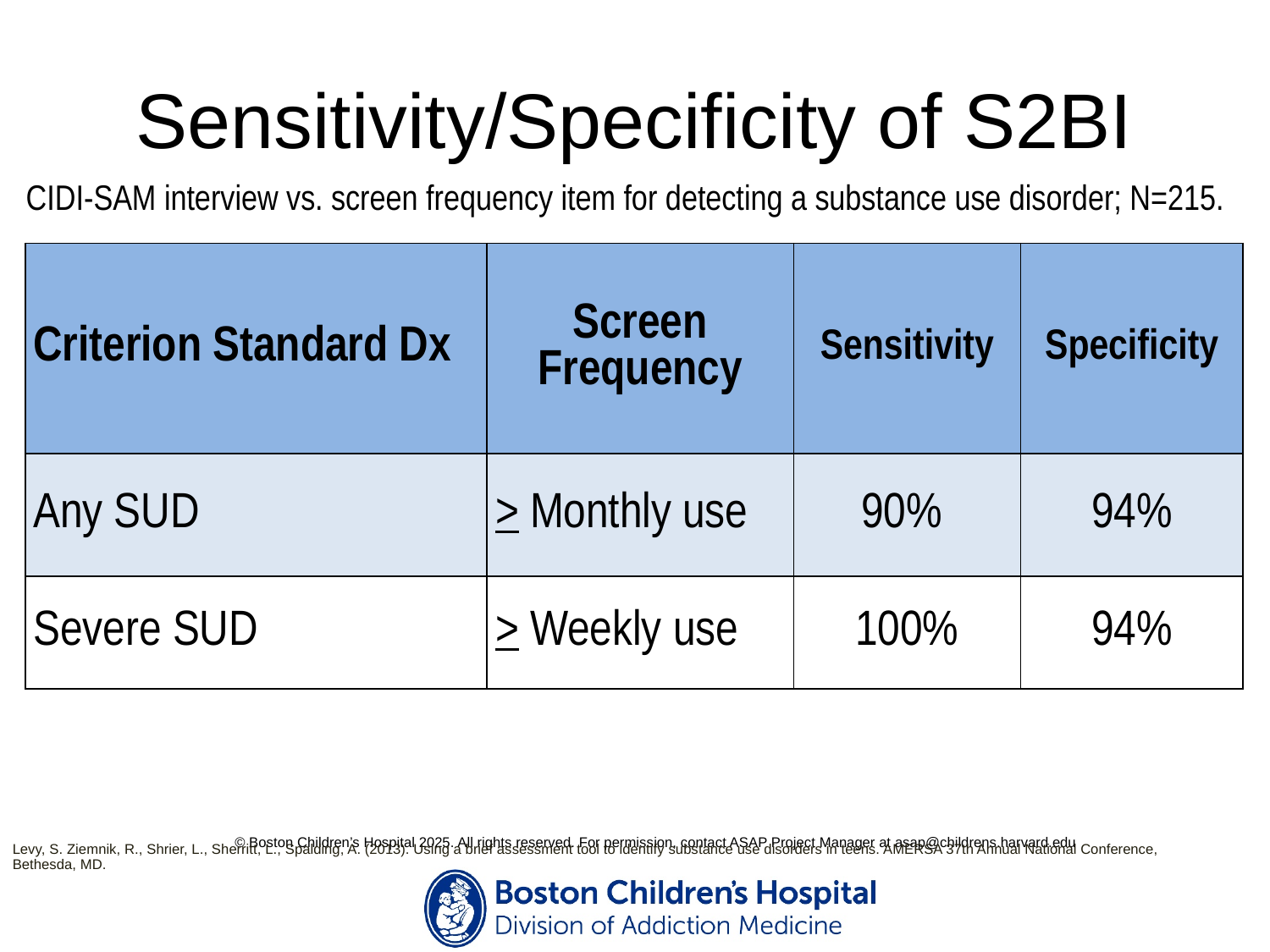

# Sensitivity/Specificity of S2BI
CIDI-SAM interview vs. screen frequency item for detecting a substance use disorder; N=215.
| Criterion Standard Dx | Screen Frequency | Sensitivity | Specificity |
| --- | --- | --- | --- |
| Any SUD | > Monthly use | 90% | 94% |
| Severe SUD | > Weekly use | 100% | 94% |
Levy, S. Ziemnik, R., Shrier, L., Sherritt, L., Spalding, A. (2013). Using a brief assessment tool to identify substance use disorders in teens. AMERSA 37th Annual National Conference, Bethesda, MD.